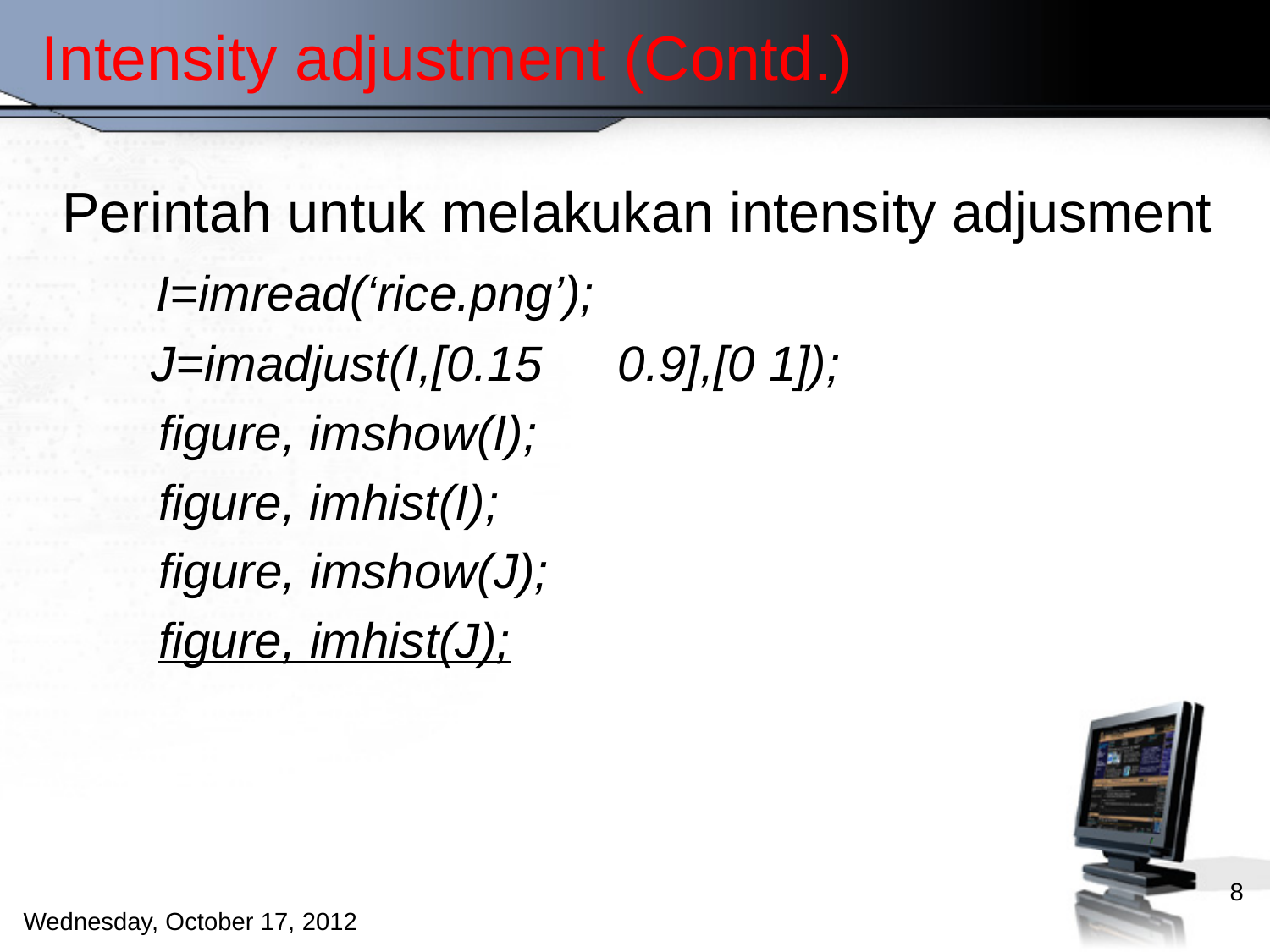

# Intensity adjustment (Contd.)
Perintah untuk melakukan intensity adjusment
      I=imread(‘rice.png’);
	   J=imadjust(I,[0.15	0.9],[0 1]);
       figure, imshow(I);
       figure, imhist(I);
 	    figure, imshow(J);
       figure, imhist(J);
8
Wednesday, October 17, 2012